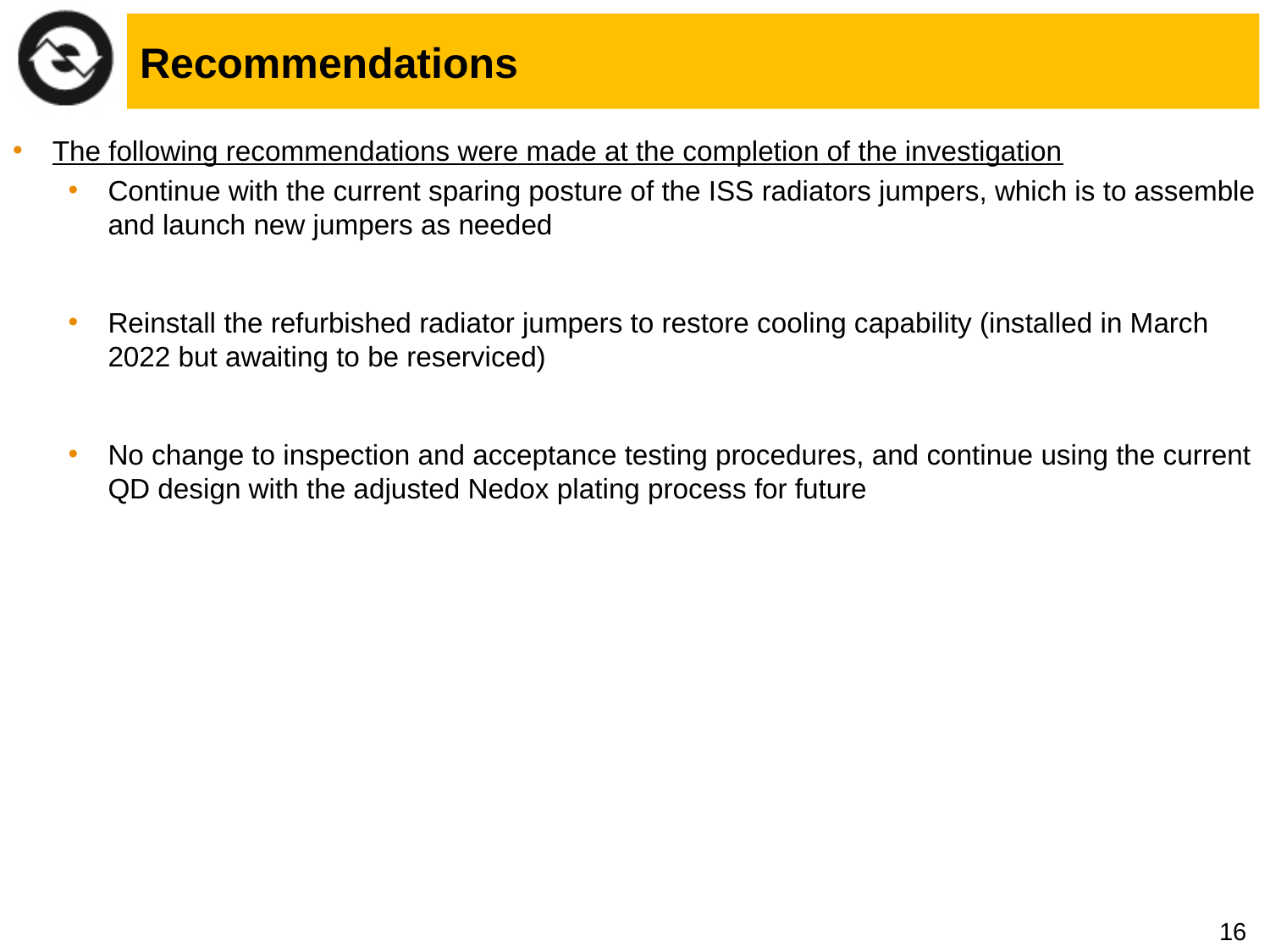

# Recommendations
The following recommendations were made at the completion of the investigation
Continue with the current sparing posture of the ISS radiators jumpers, which is to assemble and launch new jumpers as needed

Reinstall the refurbished radiator jumpers to restore cooling capability (installed in March 2022 but awaiting to be reserviced)

No change to inspection and acceptance testing procedures, and continue using the current QD design with the adjusted Nedox plating process for future

16